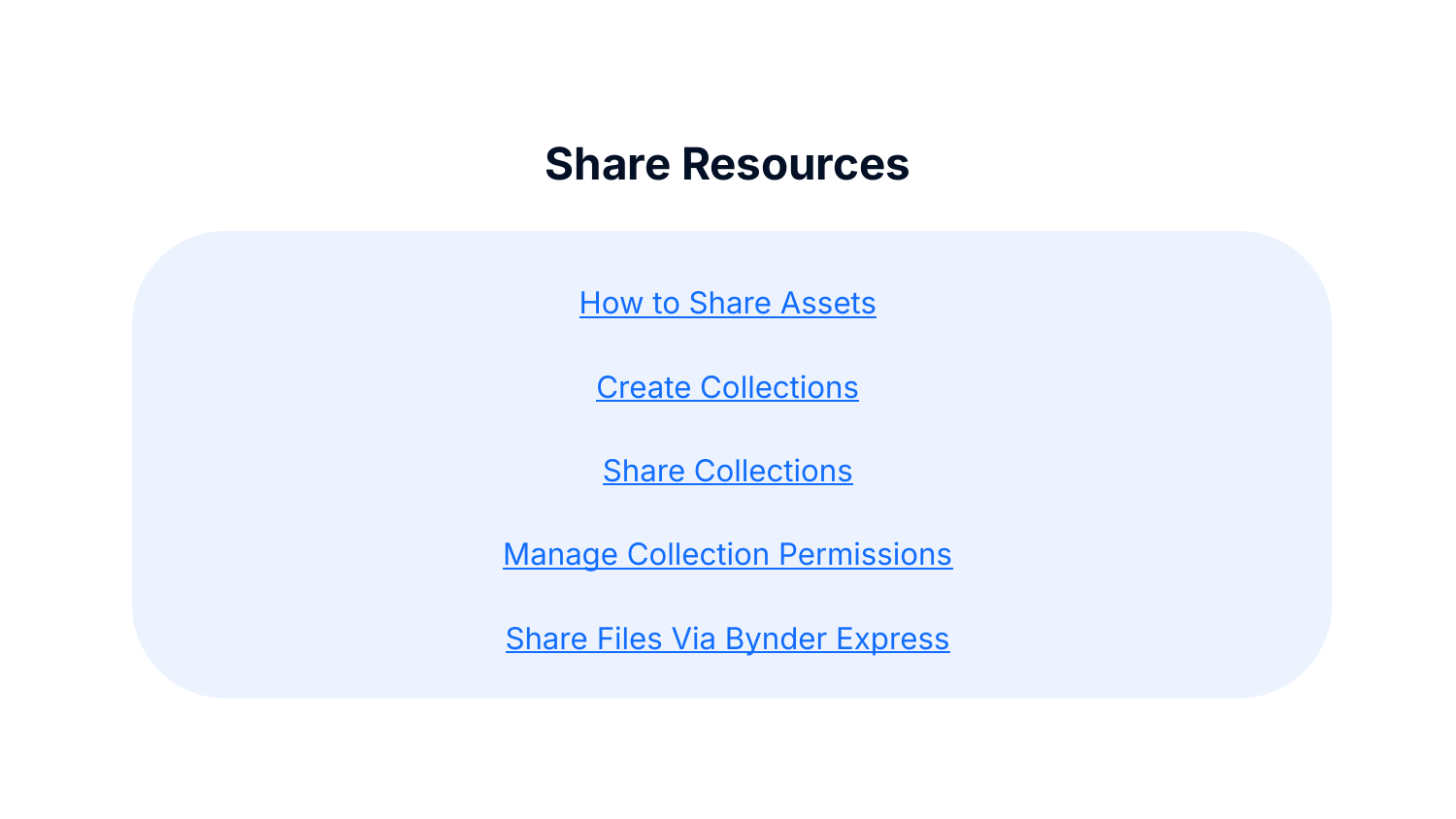

Share Resources

How to Share Assets

Create Collections

Share Collections

Manage Collection Permissions

Share Files Via Bynder Express